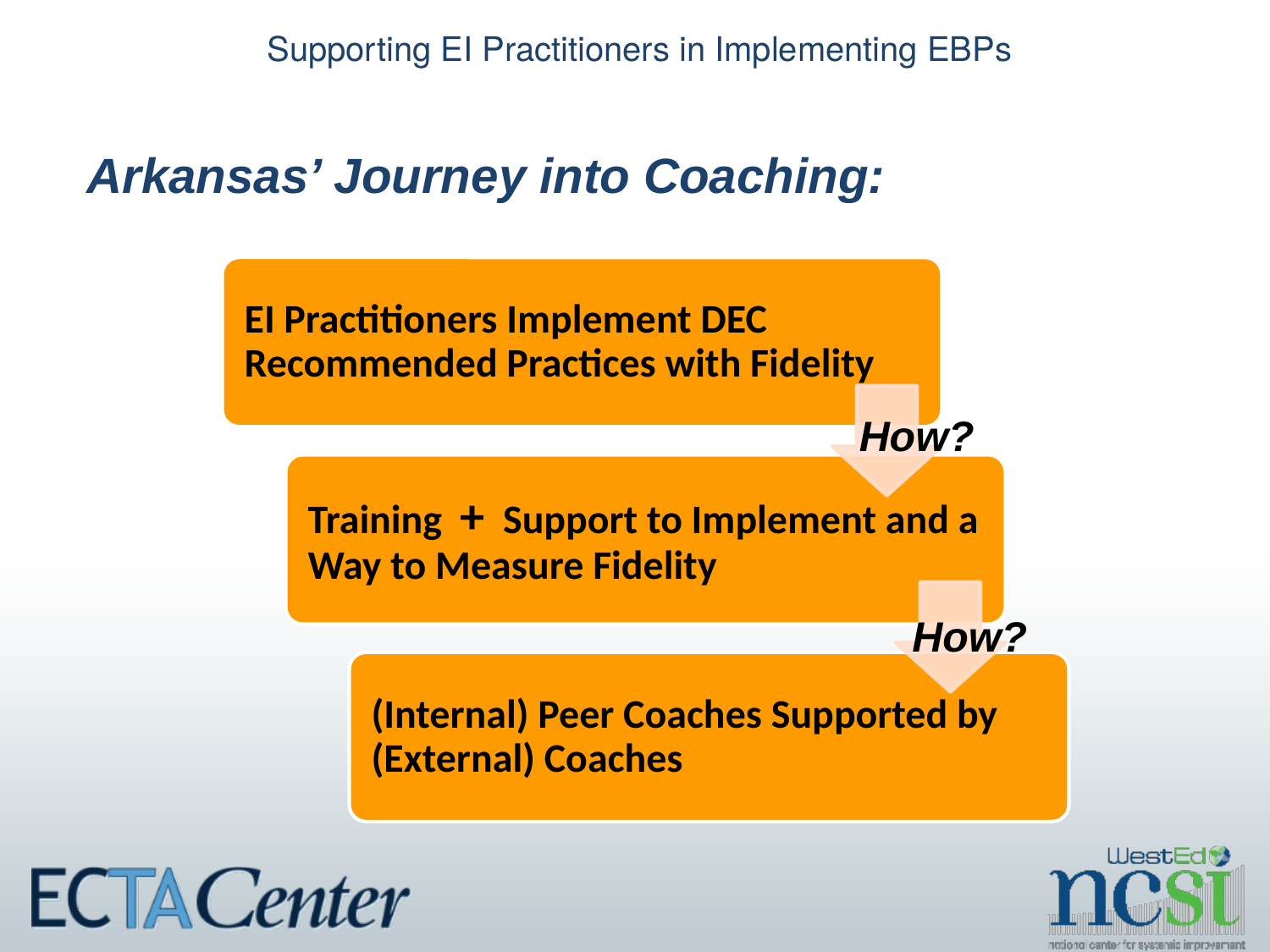

# Supporting EI Practitioners in Implementing EBPs
Arkansas’ Journey into Coaching:
EI Practitioners Implement DEC Recommended Practices with Fidelity
Training  +  Support to Implement and a Way to Measure Fidelity
(Internal) Peer Coaches Supported by (External) Coaches

How?
How?